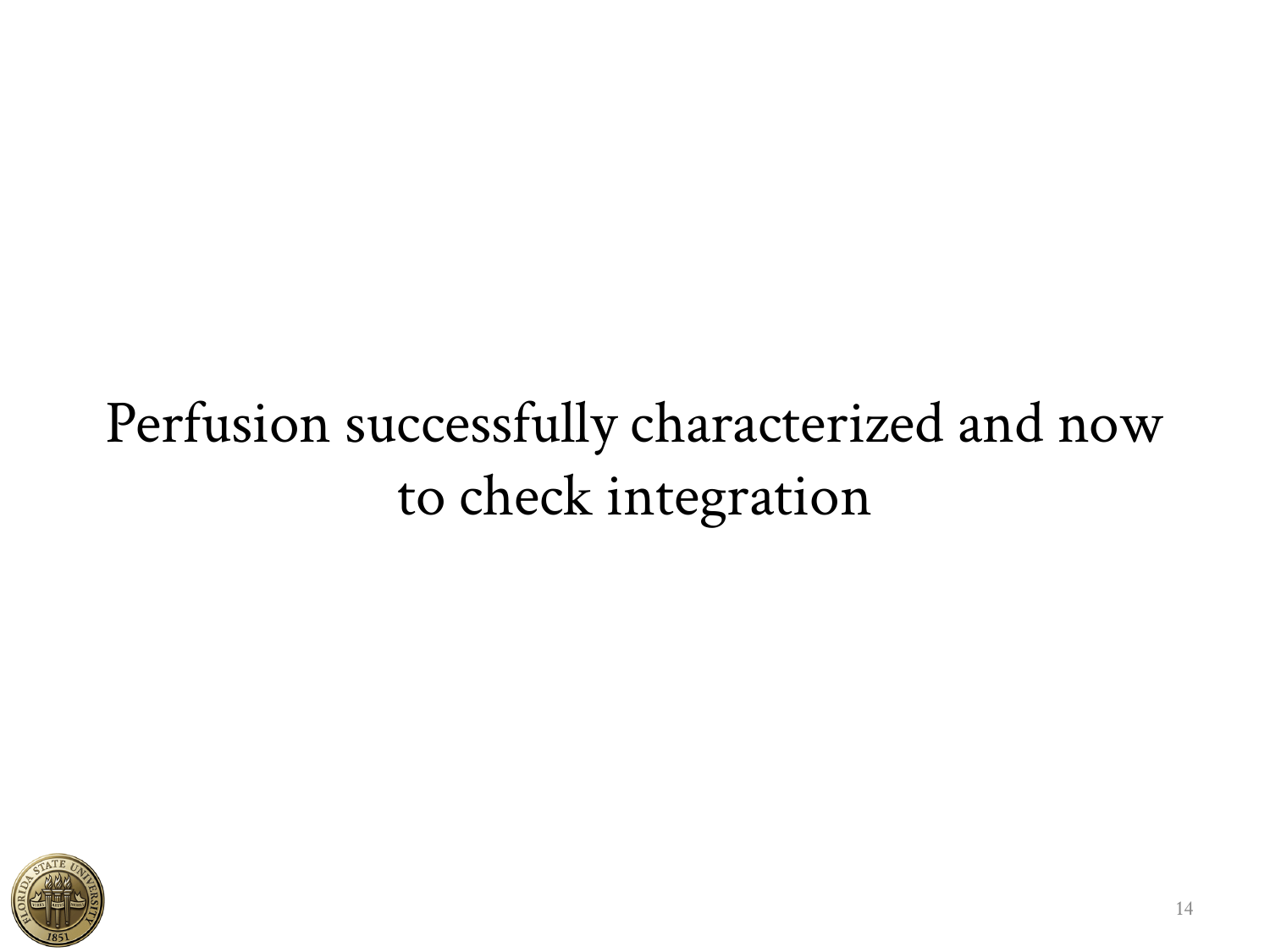

# Perfusion successfully characterized and now to check integration
14